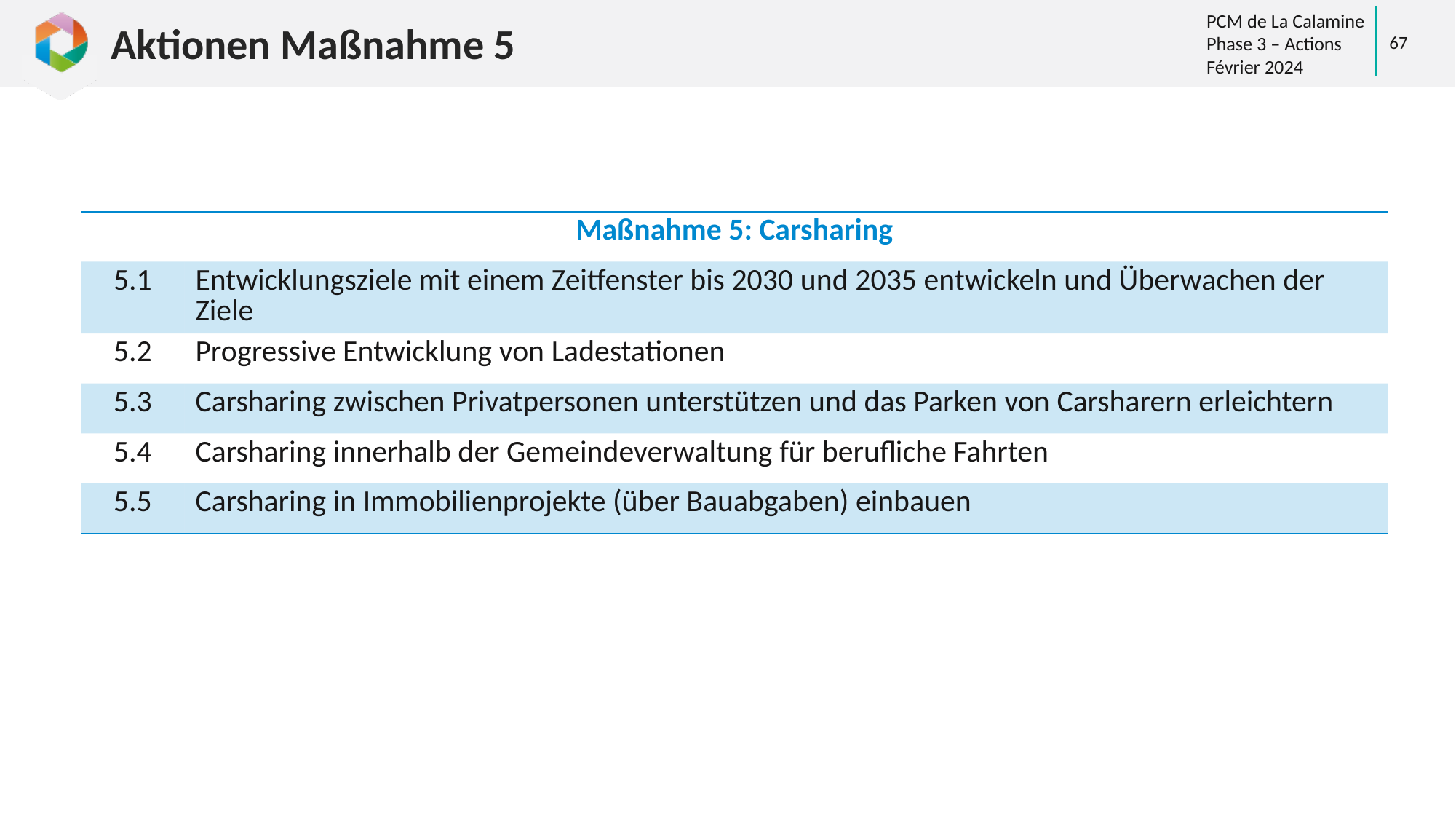

# Aktionen Maßnahme 5
67
| Maßnahme 5: Carsharing |  |
| --- | --- |
| 5.1 | Entwicklungsziele mit einem Zeitfenster bis 2030 und 2035 entwickeln und Überwachen der Ziele |
| 5.2 | Progressive Entwicklung von Ladestationen |
| 5.3 | Carsharing zwischen Privatpersonen unterstützen und das Parken von Carsharern erleichtern |
| 5.4 | Carsharing innerhalb der Gemeindeverwaltung für berufliche Fahrten |
| 5.5 | Carsharing in Immobilienprojekte (über Bauabgaben) einbauen |